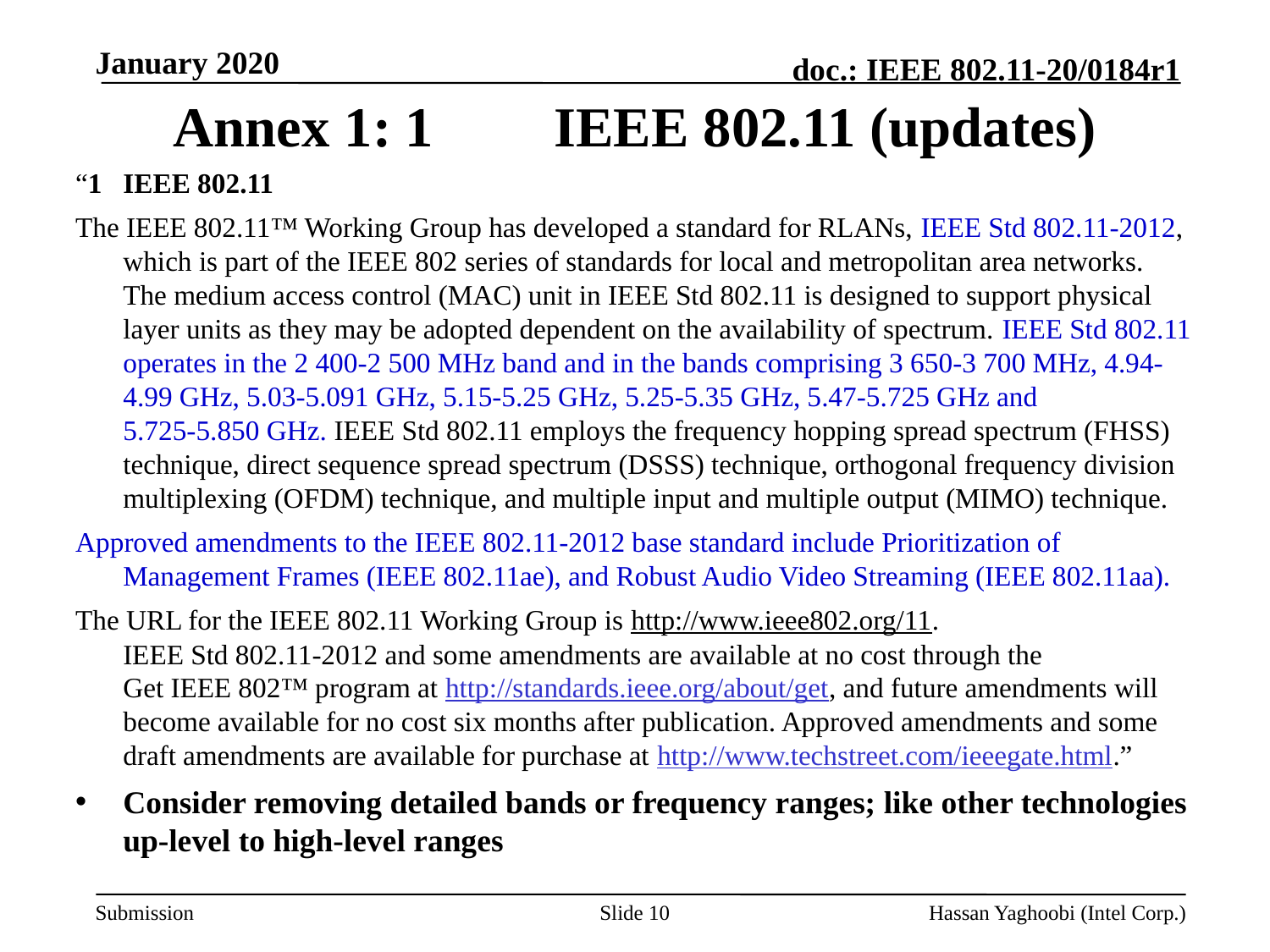

January 2020
# Annex 1: 1	IEEE 802.11 (updates)
“1	IEEE 802.11
The IEEE 802.11™ Working Group has developed a standard for RLANs, IEEE Std 802.11‑2012, which is part of the IEEE 802 series of standards for local and metropolitan area networks. The medium access control (MAC) unit in IEEE Std 802.11 is designed to support physical layer units as they may be adopted dependent on the availability of spectrum. IEEE Std 802.11 operates in the 2 400-2 500 MHz band and in the bands comprising 3 650‑3 700 MHz, 4.94-4.99 GHz, 5.03‑5.091 GHz, 5.15‑5.25 GHz, 5.25-5.35 GHz, 5.47‑5.725 GHz and 5.725‑5.850 GHz. IEEE Std 802.11 employs the frequency hopping spread spectrum (FHSS) technique, direct sequence spread spectrum (DSSS) technique, orthogonal frequency division multiplexing (OFDM) technique, and multiple input and multiple output (MIMO) technique.
Approved amendments to the IEEE 802.11-2012 base standard include Prioritization of Management Frames (IEEE 802.11ae), and Robust Audio Video Streaming (IEEE 802.11aa).
The URL for the IEEE 802.11 Working Group is http://www.ieee802.org/11. IEEE Std 802.11‑2012 and some amendments are available at no cost through the Get IEEE 802™ program at http://standards.ieee.org/about/get, and future amendments will become available for no cost six months after publication. Approved amendments and some draft amendments are available for purchase at http://www.techstreet.com/ieeegate.html.”
Consider removing detailed bands or frequency ranges; like other technologies up-level to high-level ranges

Slide 10
Hassan Yaghoobi (Intel Corp.)